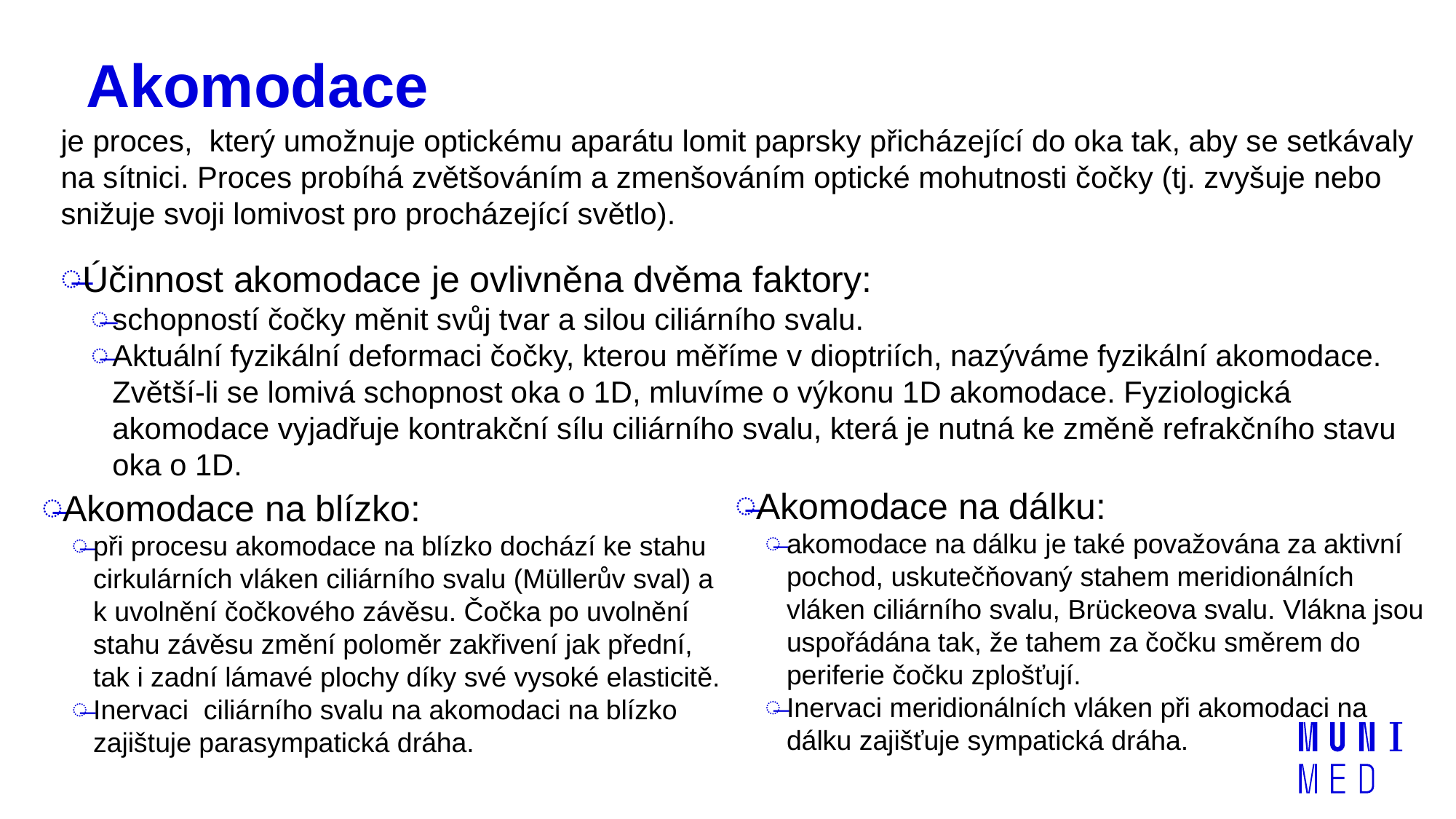

# Akomodace
je proces,  který umožnuje optickému aparátu lomit paprsky přicházející do oka tak, aby se setkávaly na sítnici. Proces probíhá zvětšováním a zmenšováním optické mohutnosti čočky (tj. zvyšuje nebo snižuje svoji lomivost pro procházející světlo).

Účinnost akomodace je ovlivněna dvěma faktory:
schopností čočky měnit svůj tvar a silou ciliárního svalu.
Aktuální fyzikální deformaci čočky, kterou měříme v dioptriích, nazýváme fyzikální akomodace. Zvětší-li se lomivá schopnost oka o 1D, mluvíme o výkonu 1D akomodace. Fyziologická akomodace vyjadřuje kontrakční sílu ciliárního svalu, která je nutná ke změně refrakčního stavu oka o 1D.
Akomodace na dálku:
akomodace na dálku je také považována za aktivní pochod, uskutečňovaný stahem meridionálních vláken ciliárního svalu, Brückeova svalu. Vlákna jsou uspořádána tak, že tahem za čočku směrem do periferie čočku zplošťují.
Inervaci meridionálních vláken při akomodaci na dálku zajišťuje sympatická dráha.
Akomodace na blízko:
při procesu akomodace na blízko dochází ke stahu cirkulárních vláken ciliárního svalu (Müllerův sval) a k uvolnění čočkového závěsu. Čočka po uvolnění stahu závěsu změní poloměr zakřivení jak přední, tak i zadní lámavé plochy díky své vysoké elasticitě.
Inervaci  ciliárního svalu na akomodaci na blízko zajištuje parasympatická dráha.